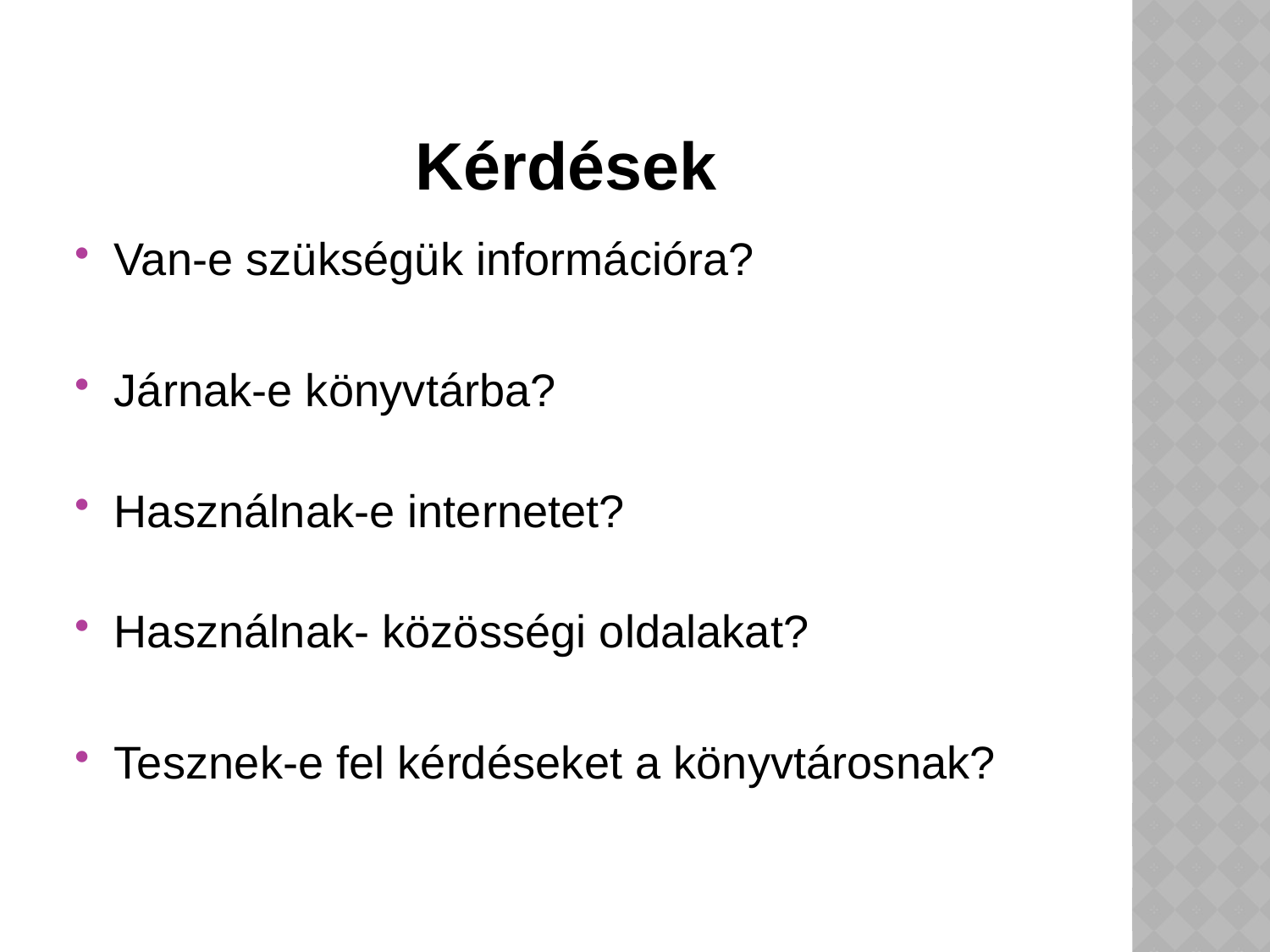

# Kérdések
Van-e szükségük információra?

Járnak-e könyvtárba?
Használnak-e internetet?
Használnak- közösségi oldalakat?

Tesznek-e fel kérdéseket a könyvtárosnak?